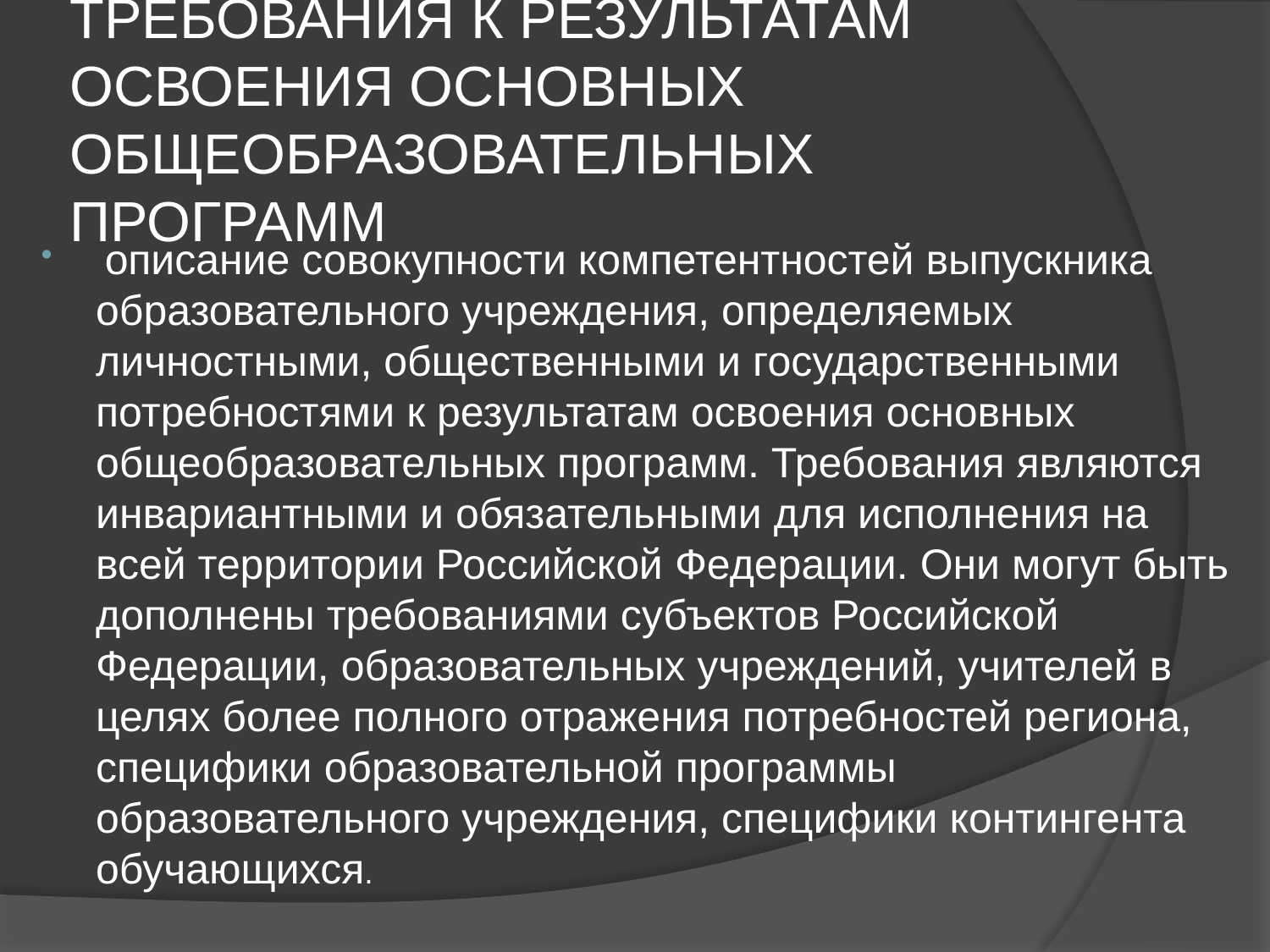

# ТРЕБОВАНИЯ К РЕЗУЛЬТАТАМ ОСВОЕНИЯ ОСНОВНЫХ ОБЩЕОБРАЗОВАТЕЛЬНЫХ ПРОГРАММ
 описание совокупности компетентностей выпускника образовательного учреждения, определяемых личностными, общественными и государственными потребностями к результатам освоения основных общеобразовательных программ. Требования являются инвариантными и обязательными для исполнения на всей территории Российской Федерации. Они могут быть дополнены требованиями субъектов Российской Федерации, образовательных учреждений, учителей в целях более полного отражения потребностей региона, специфики образовательной программы образовательного учреждения, специфики контингента обучающихся.